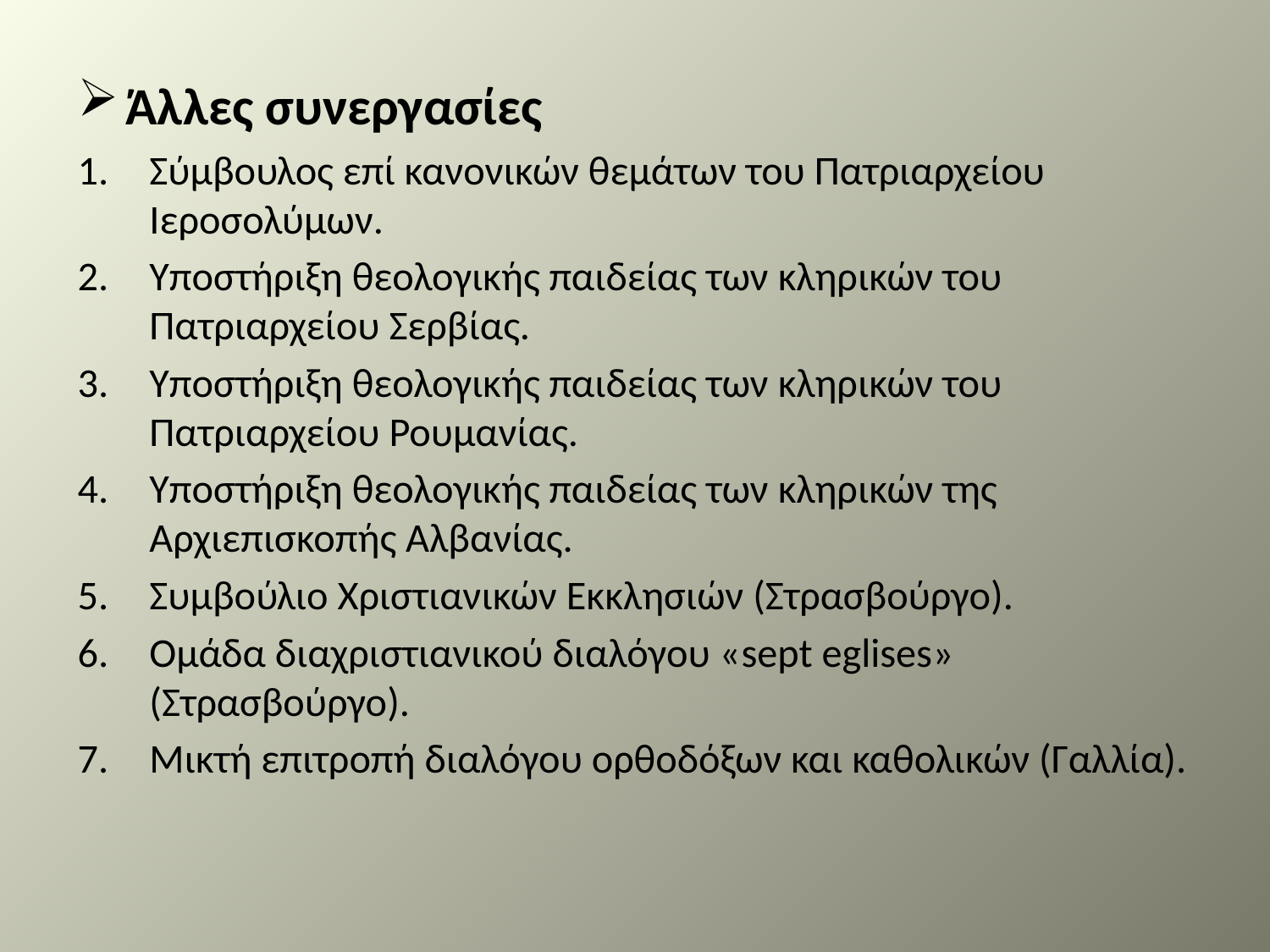

Άλλες συνεργασίες
Σύμβουλος επί κανονικών θεμάτων του Πατριαρχείου Ιεροσολύμων.
Υποστήριξη θεολογικής παιδείας των κληρικών του Πατριαρχείου Σερβίας.
Υποστήριξη θεολογικής παιδείας των κληρικών του Πατριαρχείου Ρουμανίας.
Υποστήριξη θεολογικής παιδείας των κληρικών της Αρχιεπισκοπής Αλβανίας.
Συμβούλιο Χριστιανικών Εκκλησιών (Στρασβούργο).
Ομάδα διαχριστιανικού διαλόγου «sept eglises» (Στρασβούργο).
Μικτή επιτροπή διαλόγου ορθοδόξων και καθολικών (Γαλλία).